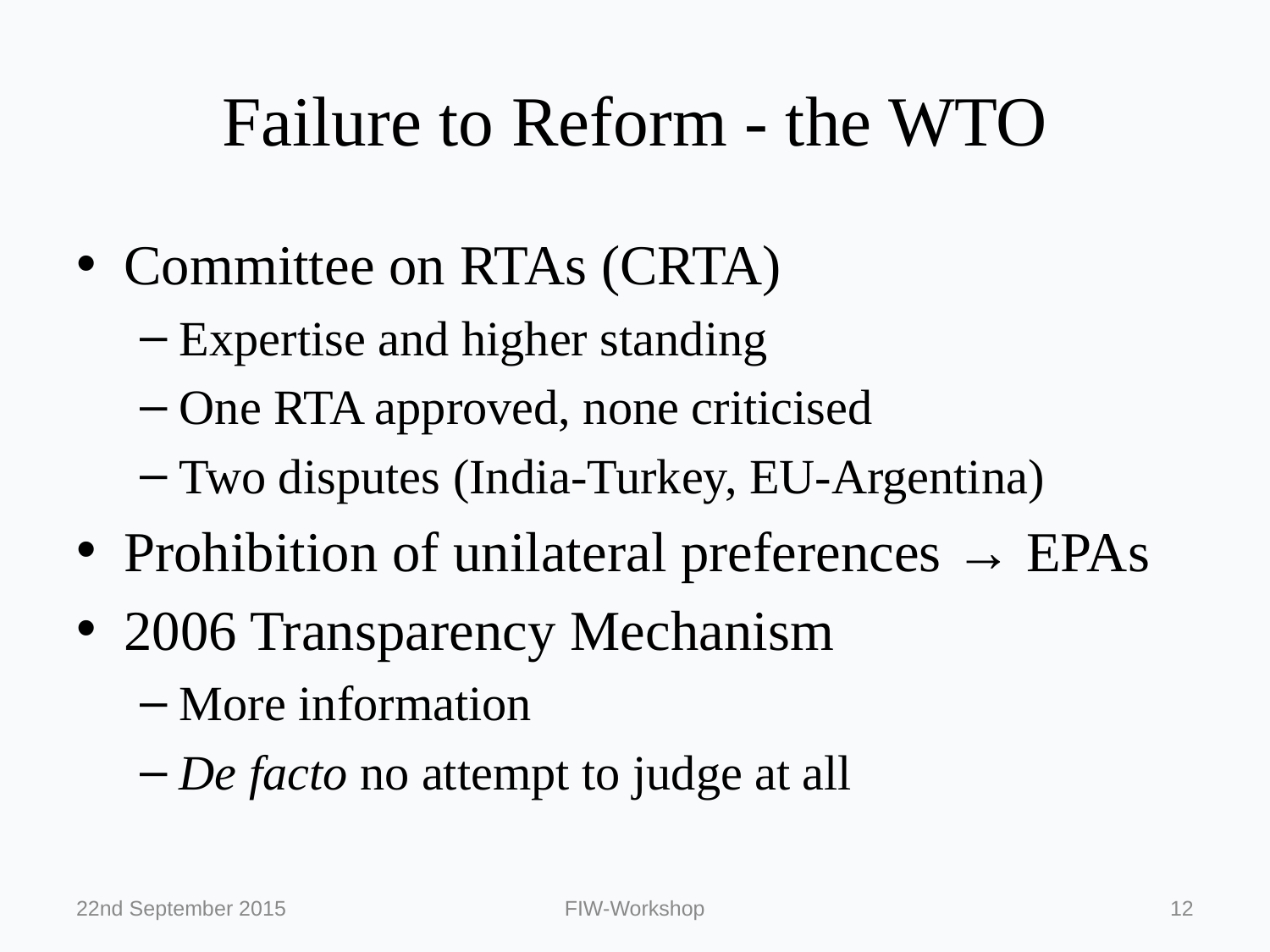

# Failure to Reform - the WTO
Committee on RTAs (CRTA)
Expertise and higher standing
One RTA approved, none criticised
Two disputes (India-Turkey, EU-Argentina)
Prohibition of unilateral preferences → EPAs
2006 Transparency Mechanism
More information
De facto no attempt to judge at all
22nd September 2015
FIW-Workshop
12